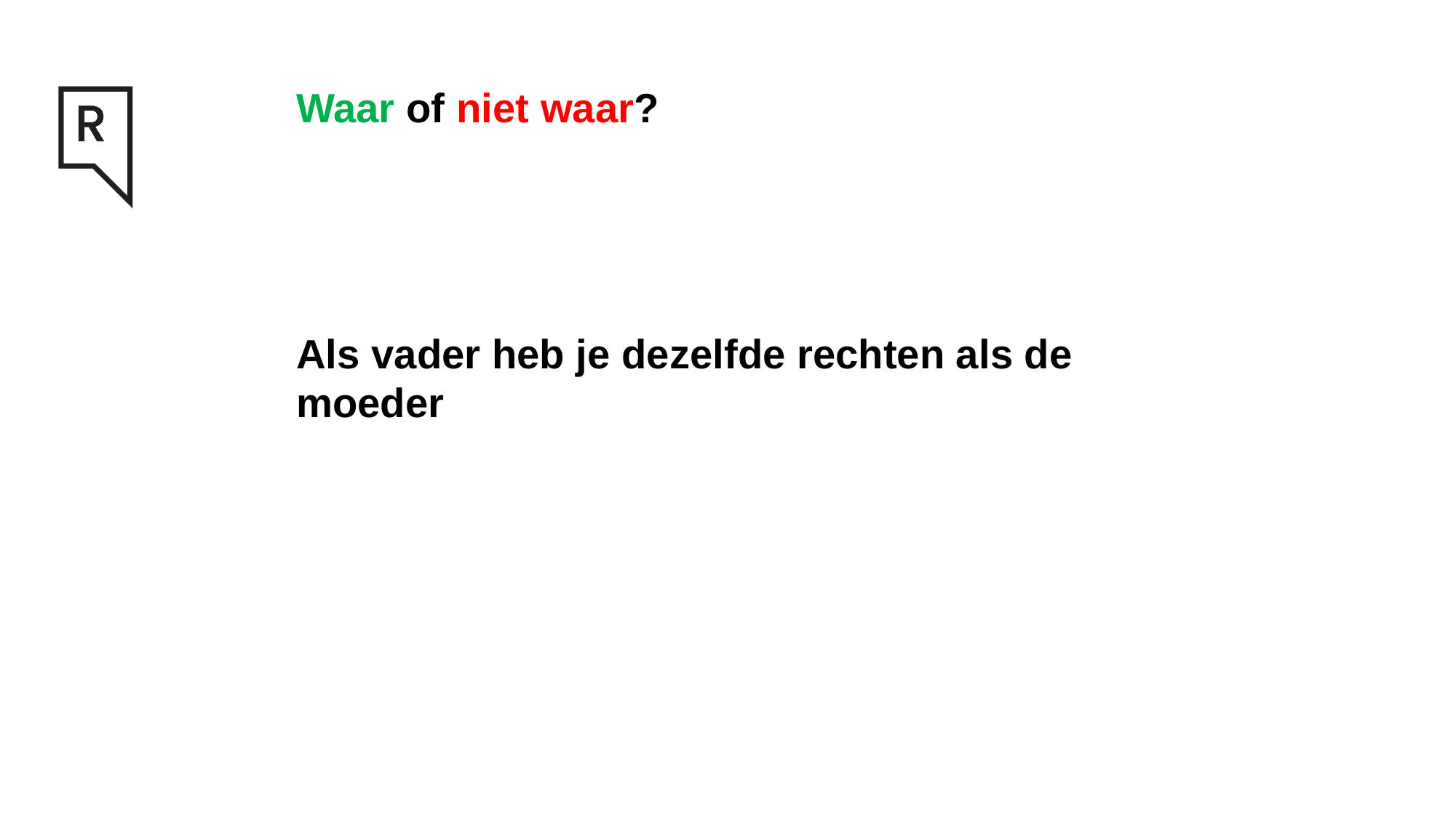

# Waar of niet waar? Als vader heb je dezelfde rechten als de moeder